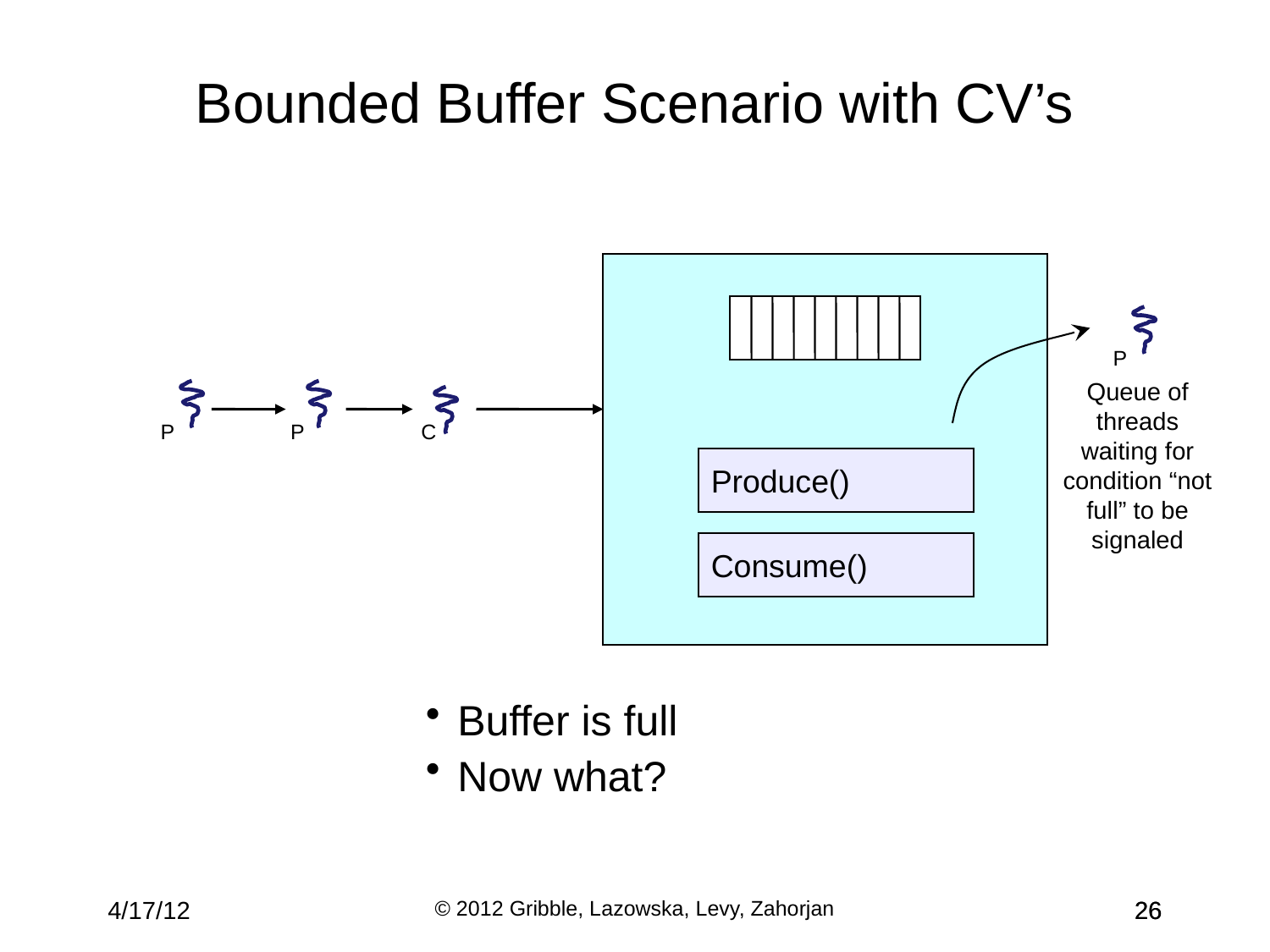

Bounded Buffer Scenario with CV’s

P
Queue of threads waiting for condition “not full” to be signaled

P
P
C
Produce()
Consume()
Buffer is full
Now what?
4/17/12
© 2012 Gribble, Lazowska, Levy, Zahorjan
26
26